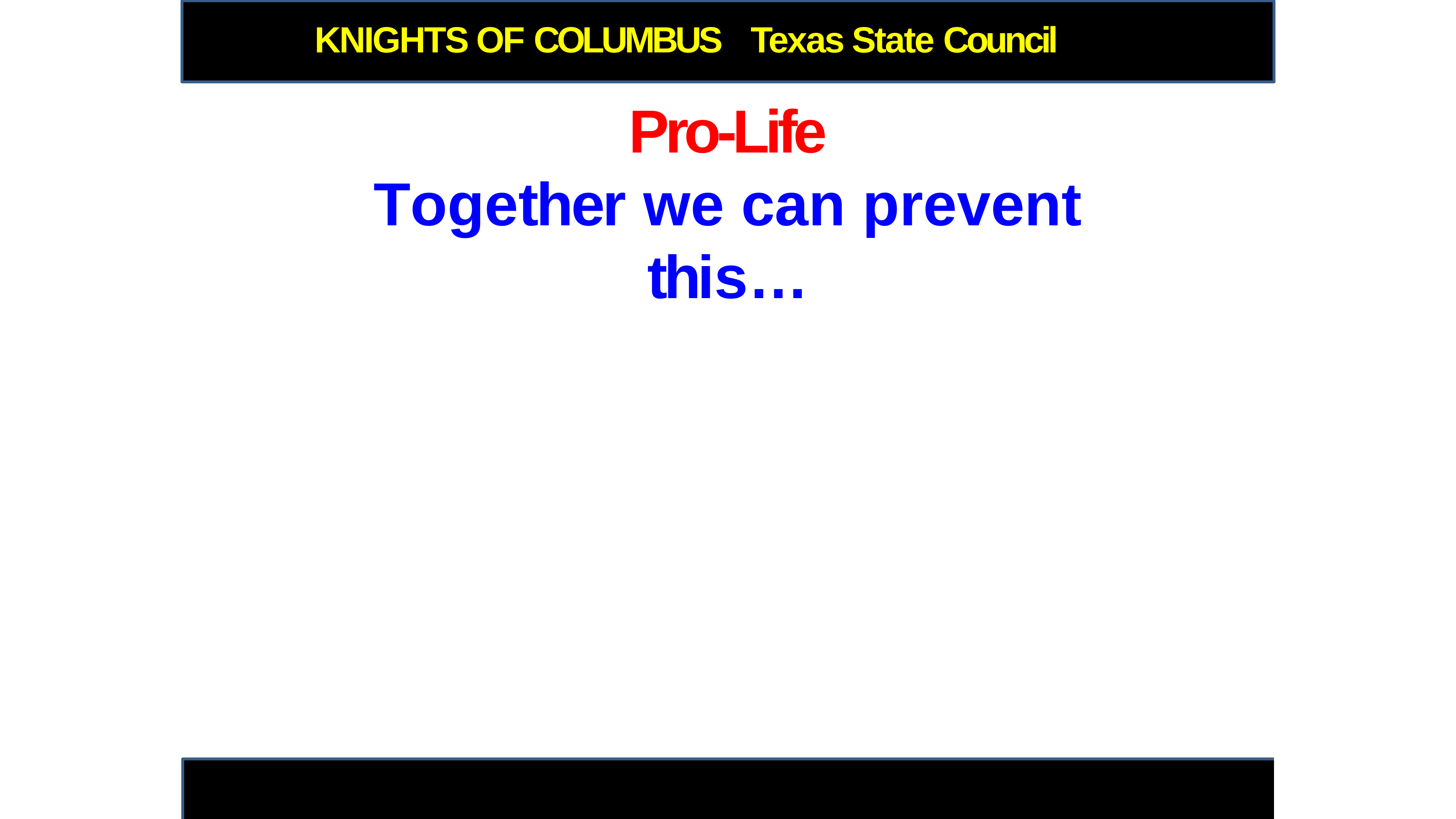

# KNIGHTS OF COLUMBUS	Texas State Council
Pro-Life
Together we can prevent this…

16
2022 Texas State Convention